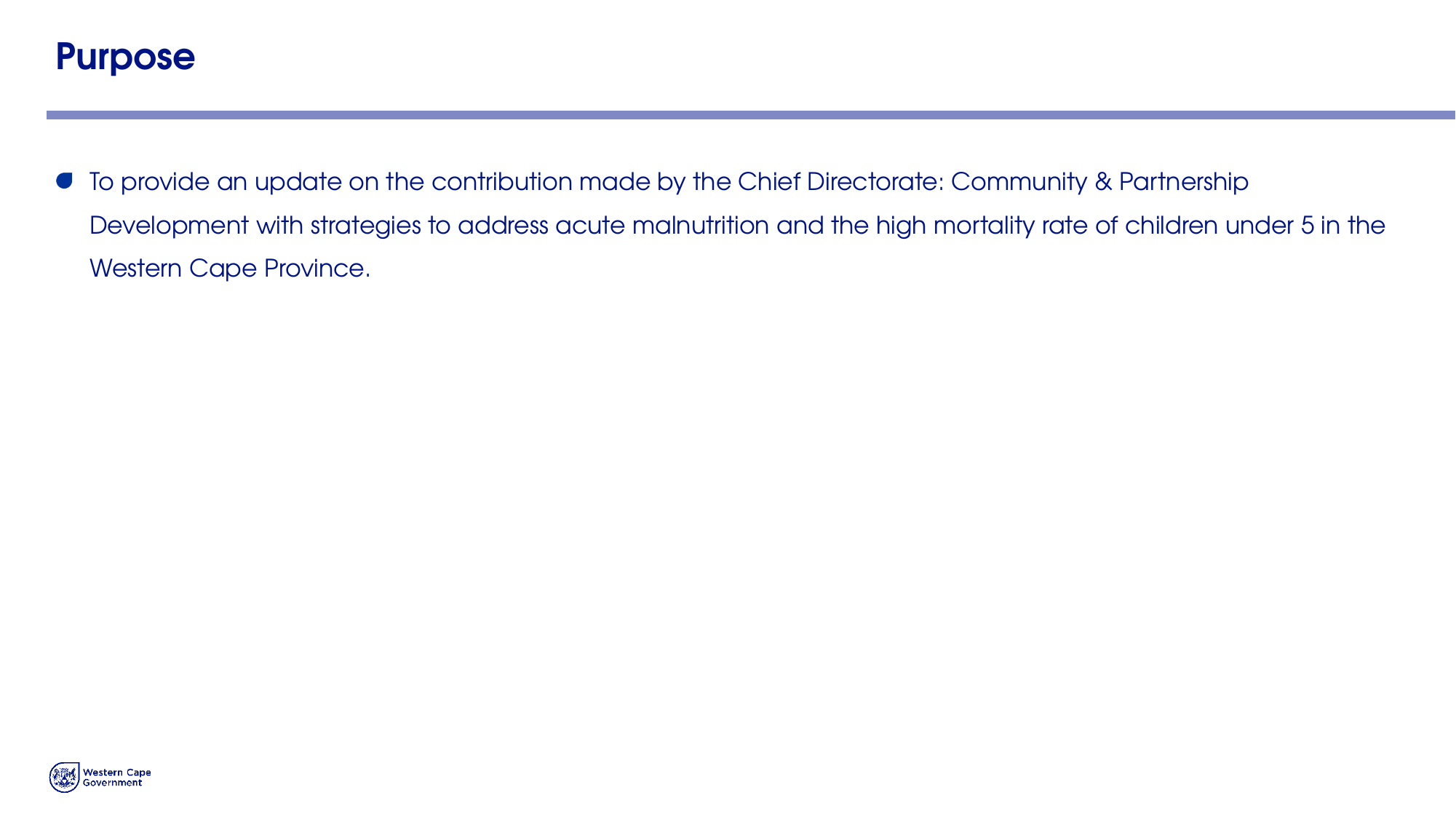

# Purpose
To provide an update on the contribution made by the Chief Directorate: Community & Partnership Development with strategies to address acute malnutrition and the high mortality rate of children under 5 in the Western Cape Province.